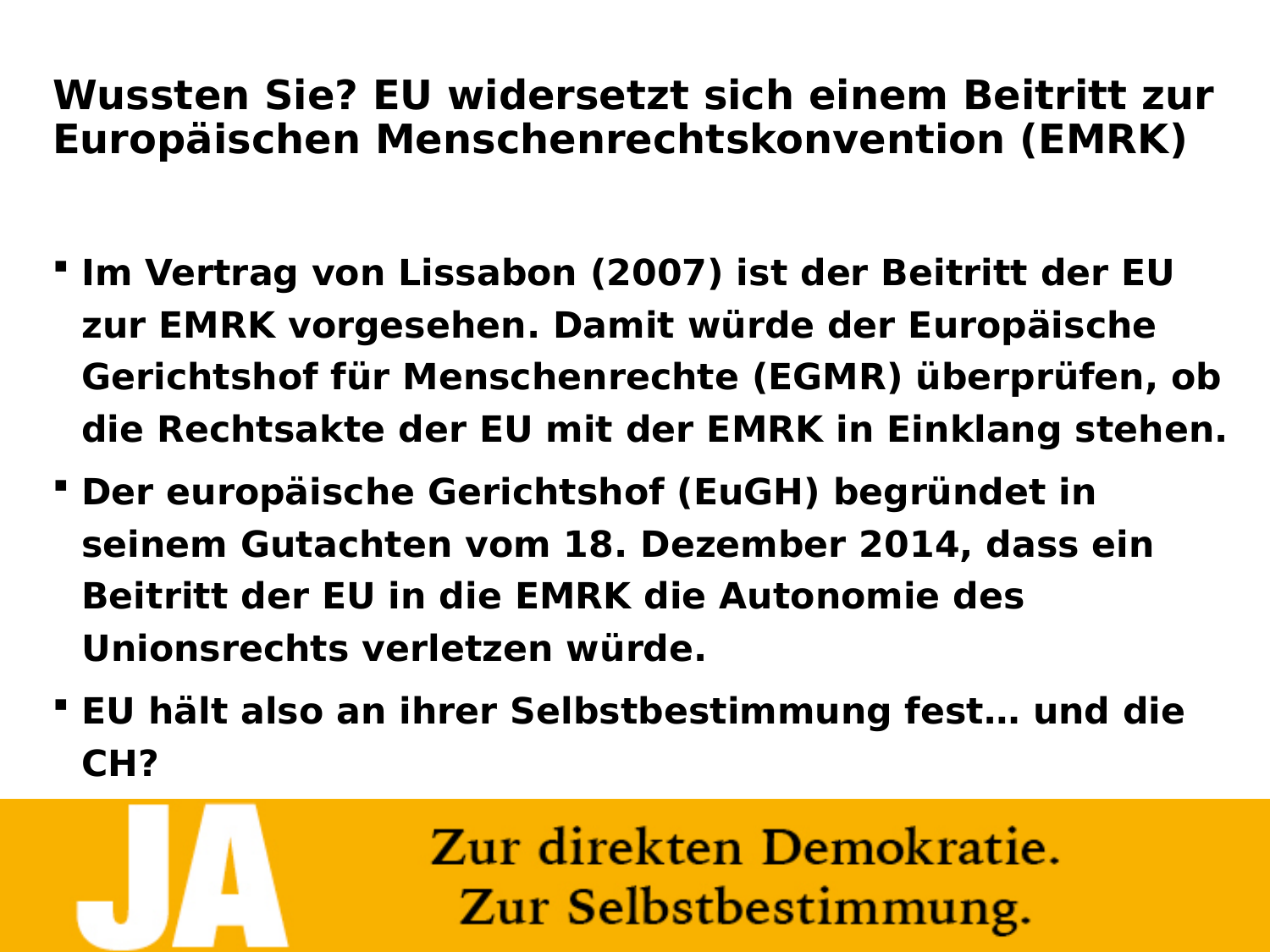

# Wussten Sie? EU widersetzt sich einem Beitritt zur Europäischen Menschenrechtskonvention (EMRK)
Im Vertrag von Lissabon (2007) ist der Beitritt der EU zur EMRK vorgesehen. Damit würde der Europäische Gerichtshof für Menschenrechte (EGMR) überprüfen, ob die Rechtsakte der EU mit der EMRK in Einklang stehen.
Der europäische Gerichtshof (EuGH) begründet in seinem Gutachten vom 18. Dezember 2014, dass ein Beitritt der EU in die EMRK die Autonomie des Unionsrechts verletzen würde.
EU hält also an ihrer Selbstbestimmung fest… und die CH?